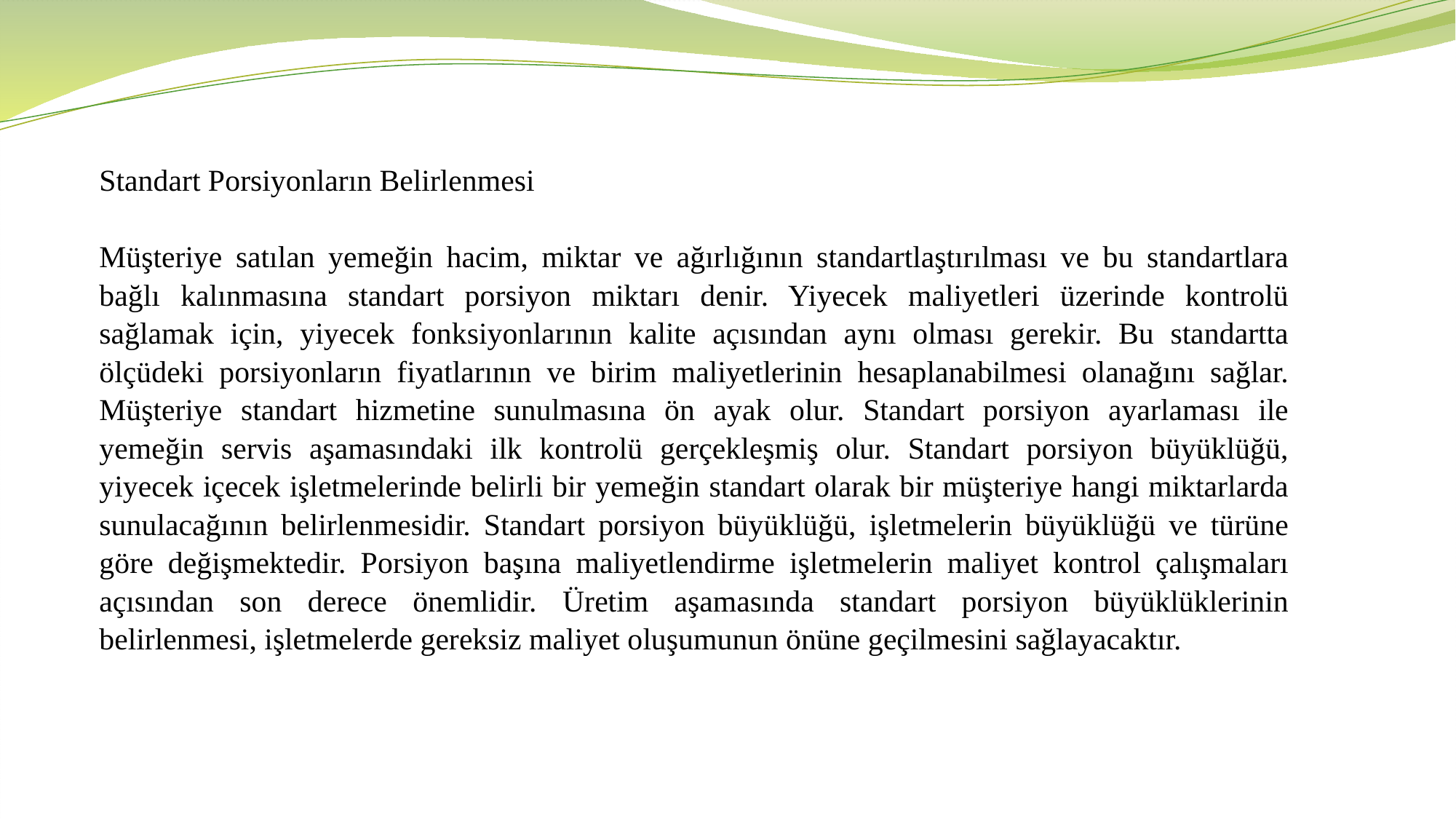

Standart Porsiyonların Belirlenmesi

Müşteriye satılan yemeğin hacim, miktar ve ağırlığının standartlaştırılması ve bu standartlara bağlı kalınmasına standart porsiyon miktarı denir. Yiyecek maliyetleri üzerinde kontrolü sağlamak için, yiyecek fonksiyonlarının kalite açısından aynı olması gerekir. Bu standartta ölçüdeki porsiyonların fiyatlarının ve birim maliyetlerinin hesaplanabilmesi olanağını sağlar. Müşteriye standart hizmetine sunulmasına ön ayak olur. Standart porsiyon ayarlaması ile yemeğin servis aşamasındaki ilk kontrolü gerçekleşmiş olur. Standart porsiyon büyüklüğü, yiyecek içecek işletmelerinde belirli bir yemeğin standart olarak bir müşteriye hangi miktarlarda sunulacağının belirlenmesidir. Standart porsiyon büyüklüğü, işletmelerin büyüklüğü ve türüne göre değişmektedir. Porsiyon başına maliyetlendirme işletmelerin maliyet kontrol çalışmaları açısından son derece önemlidir. Üretim aşamasında standart porsiyon büyüklüklerinin belirlenmesi, işletmelerde gereksiz maliyet oluşumunun önüne geçilmesini sağlayacaktır.